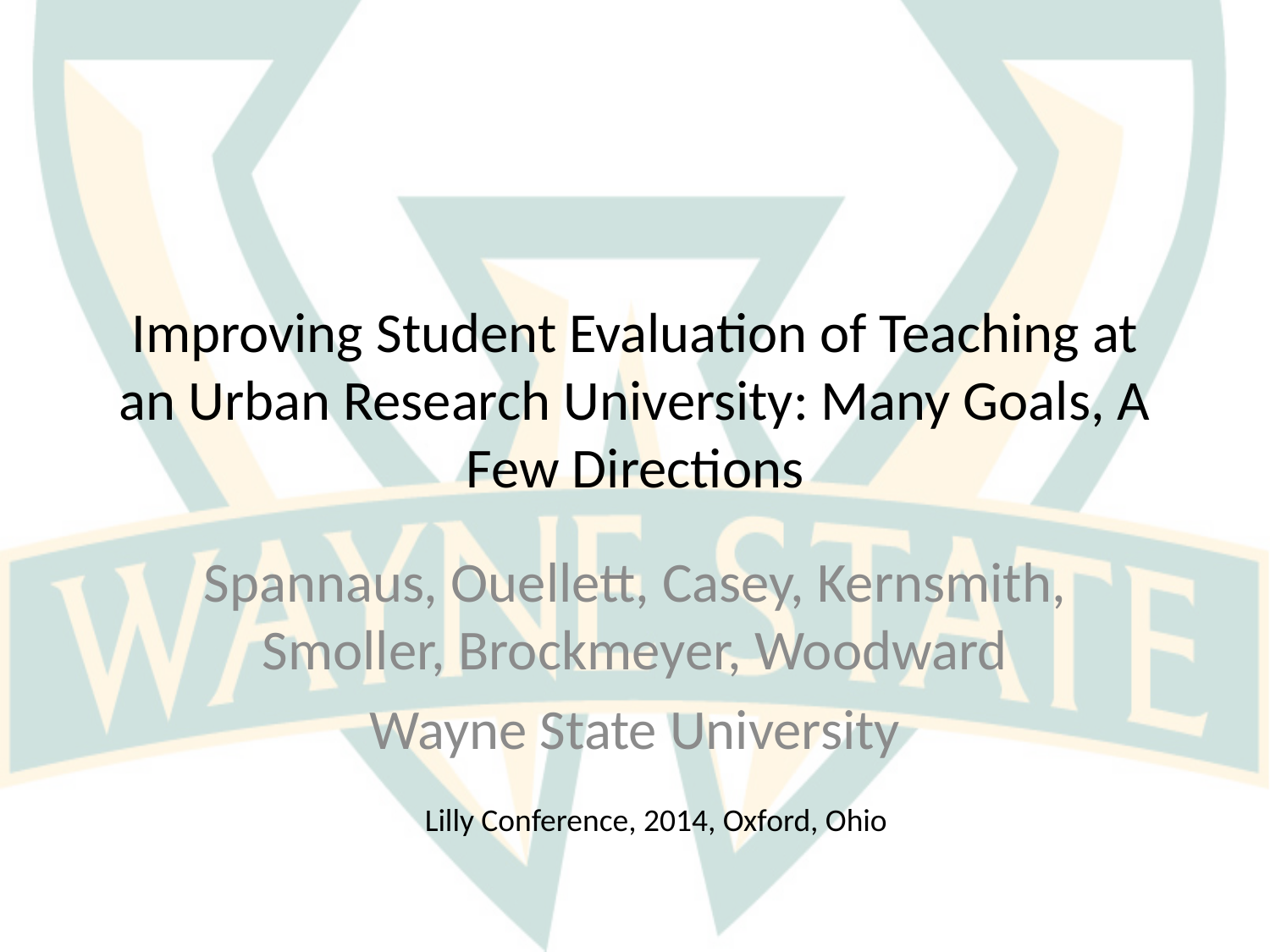

# Improving Student Evaluation of Teaching at an Urban Research University: Many Goals, A Few Directions
Spannaus, Ouellett, Casey, Kernsmith, Smoller, Brockmeyer, Woodward
Wayne State University
Lilly Conference, 2014, Oxford, Ohio